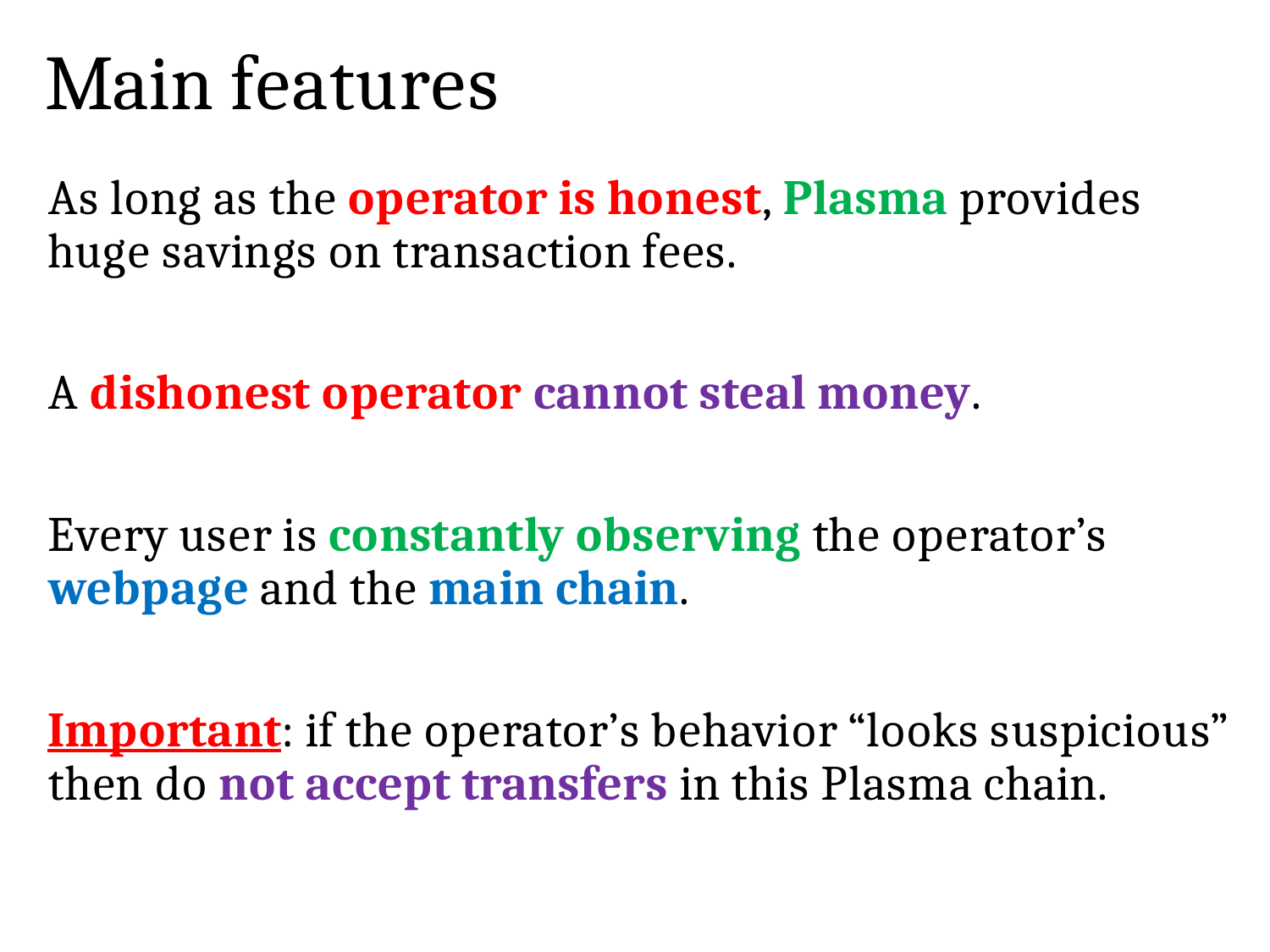

# Main features
As long as the operator is honest, Plasma provides huge savings on transaction fees.

A dishonest operator cannot steal money.

Every user is constantly observing the operator’s webpage and the main chain.

Important: if the operator’s behavior “looks suspicious” then do not accept transfers in this Plasma chain.